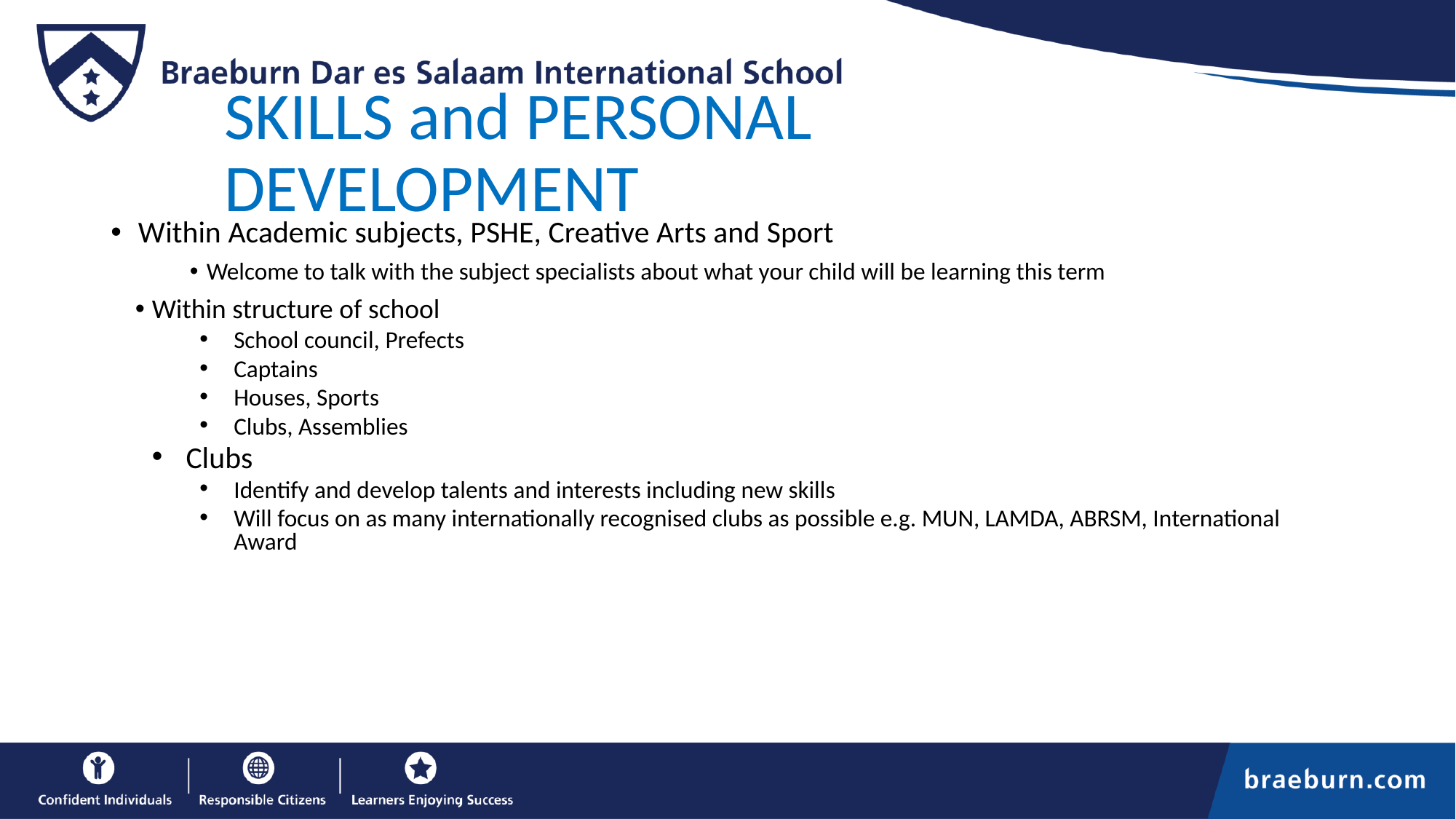

# SKILLS and PERSONAL DEVELOPMENT
Within Academic subjects, PSHE, Creative Arts and Sport
Welcome to talk with the subject specialists about what your child will be learning this term
Within structure of school
School council, Prefects
Captains
Houses, Sports
Clubs, Assemblies
Clubs
Identify and develop talents and interests including new skills
Will focus on as many internationally recognised clubs as possible e.g. MUN, LAMDA, ABRSM, International Award